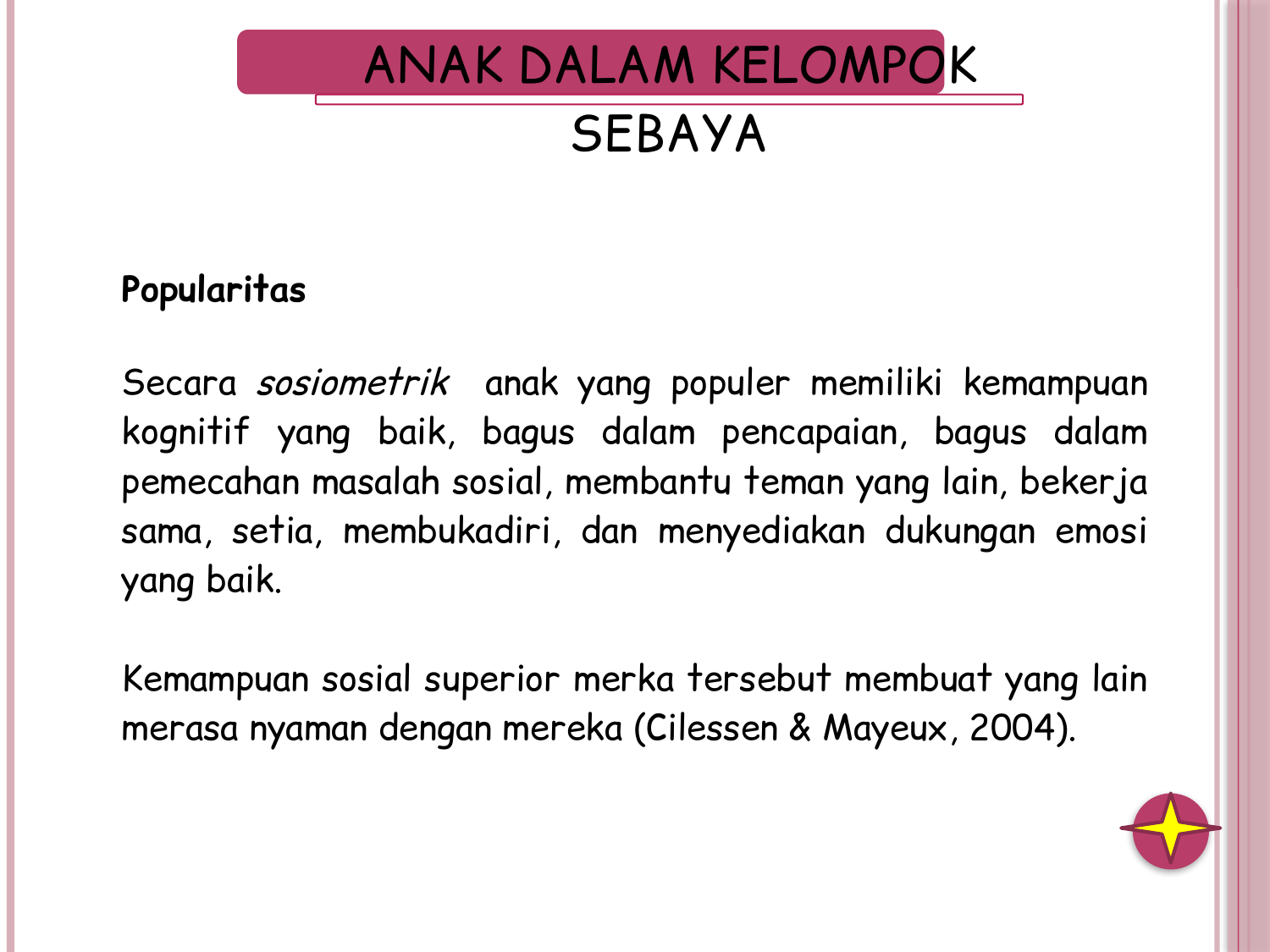

ANAK DALAM KELOMPOK SEBAYA
| Popularitas Secara sosiometrik anak yang populer memiliki kemampuan kognitif yang baik, bagus dalam pencapaian, bagus dalam pemecahan masalah sosial, membantu teman yang lain, bekerja sama, setia, membukadiri, dan menyediakan dukungan emosi yang baik. Kemampuan sosial superior merka tersebut membuat yang lain merasa nyaman dengan mereka (Cilessen & Mayeux, 2004). |
| --- |